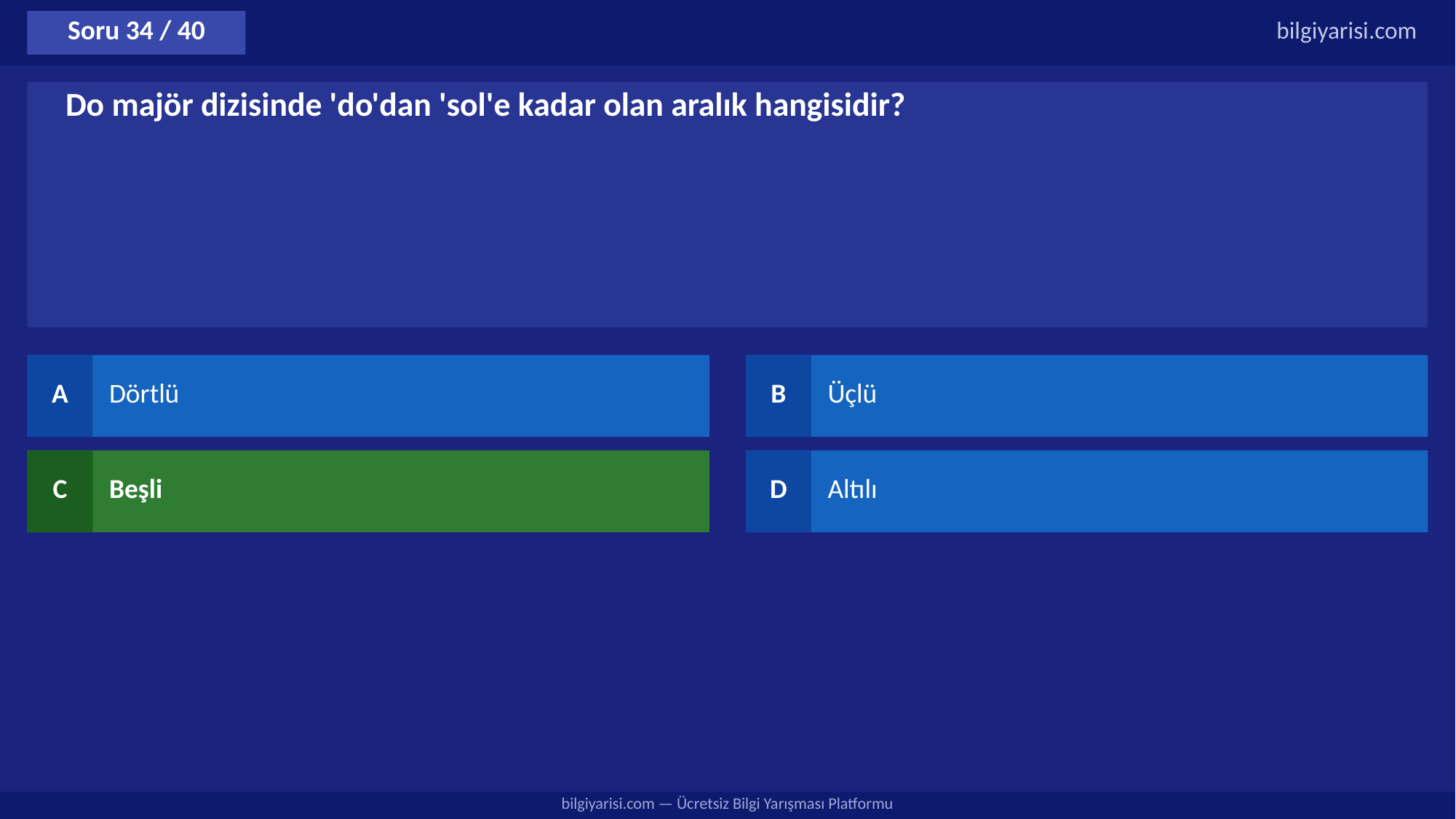

Soru 34 / 40
bilgiyarisi.com

Do majör dizisinde 'do'dan 'sol'e kadar olan aralık hangisidir?

A
Dörtlü

B
Üçlü

C
Beşli

D
Altılı
bilgiyarisi.com — Ücretsiz Bilgi Yarışması Platformu